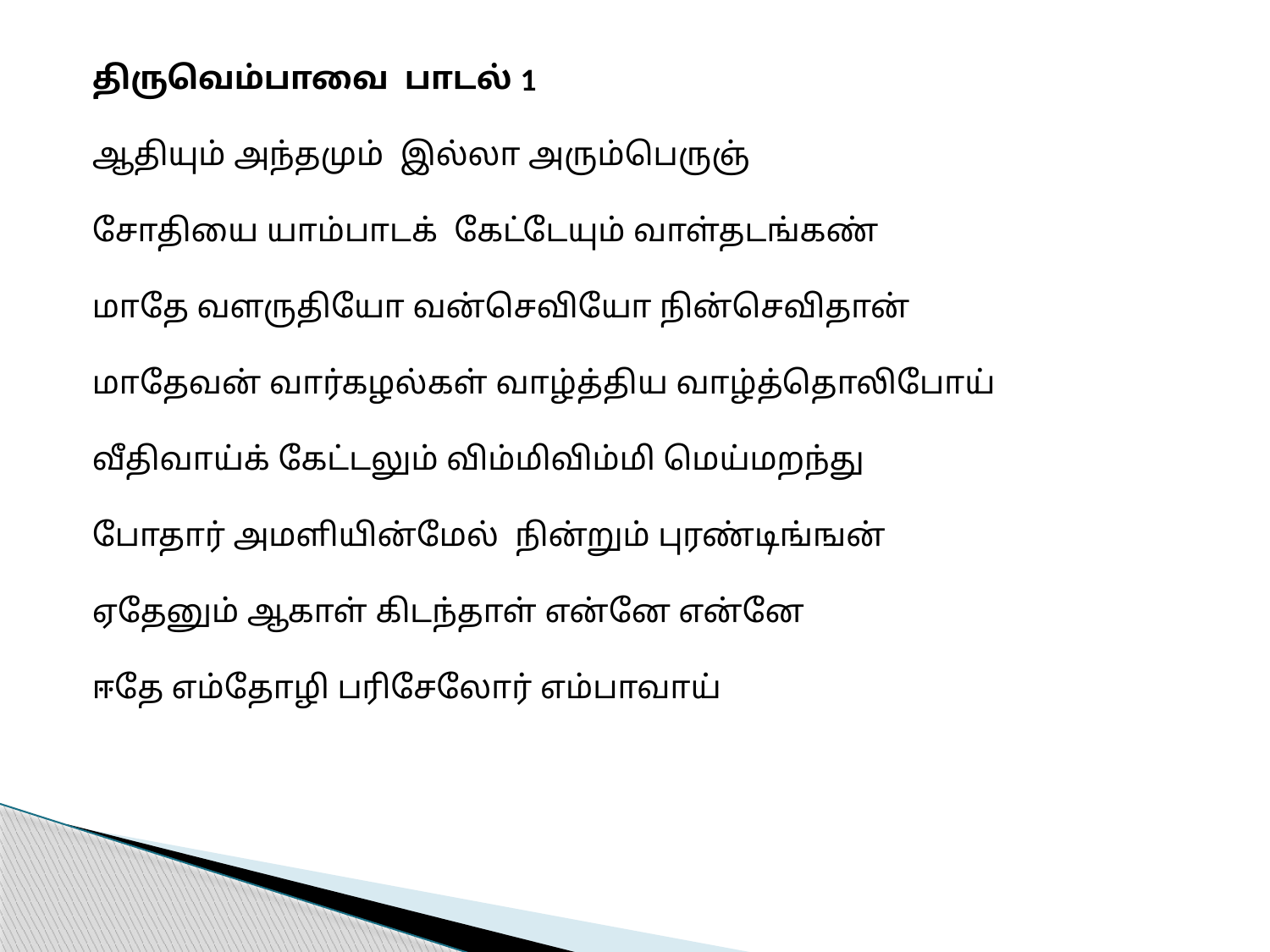

திருவெம்பாவை  பாடல் 1

ஆதியும் அந்தமும்  இல்லா அரும்பெருஞ்

சோதியை யாம்பாடக்  கேட்டேயும் வாள்தடங்கண்

மாதே வளருதியோ வன்செவியோ நின்செவிதான்

மாதேவன் வார்கழல்கள் வாழ்த்திய வாழ்த்தொலிபோய்

வீதிவாய்க் கேட்டலும் விம்மிவிம்மி மெய்மறந்து

போதார் அமளியின்மேல்  நின்றும் புரண்டிங்ஙன்

ஏதேனும் ஆகாள் கிடந்தாள் என்னே என்னே

ஈதே எம்தோழி பரிசேலோர் எம்பாவாய்